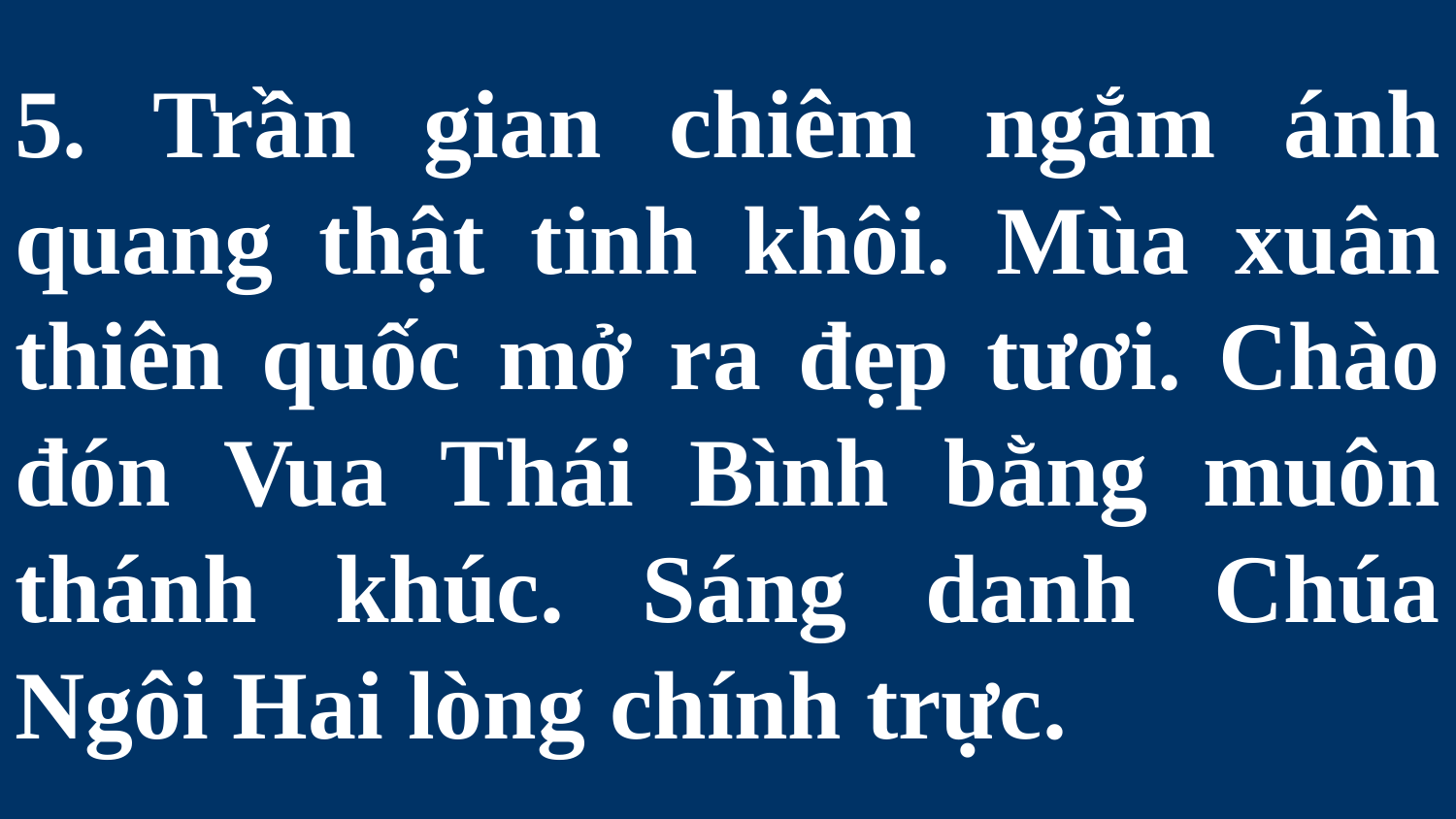

# 5. Trần gian chiêm ngắm ánh quang thật tinh khôi. Mùa xuân thiên quốc mở ra đẹp tươi. Chào đón Vua Thái Bình bằng muôn thánh khúc. Sáng danh Chúa Ngôi Hai lòng chính trực.